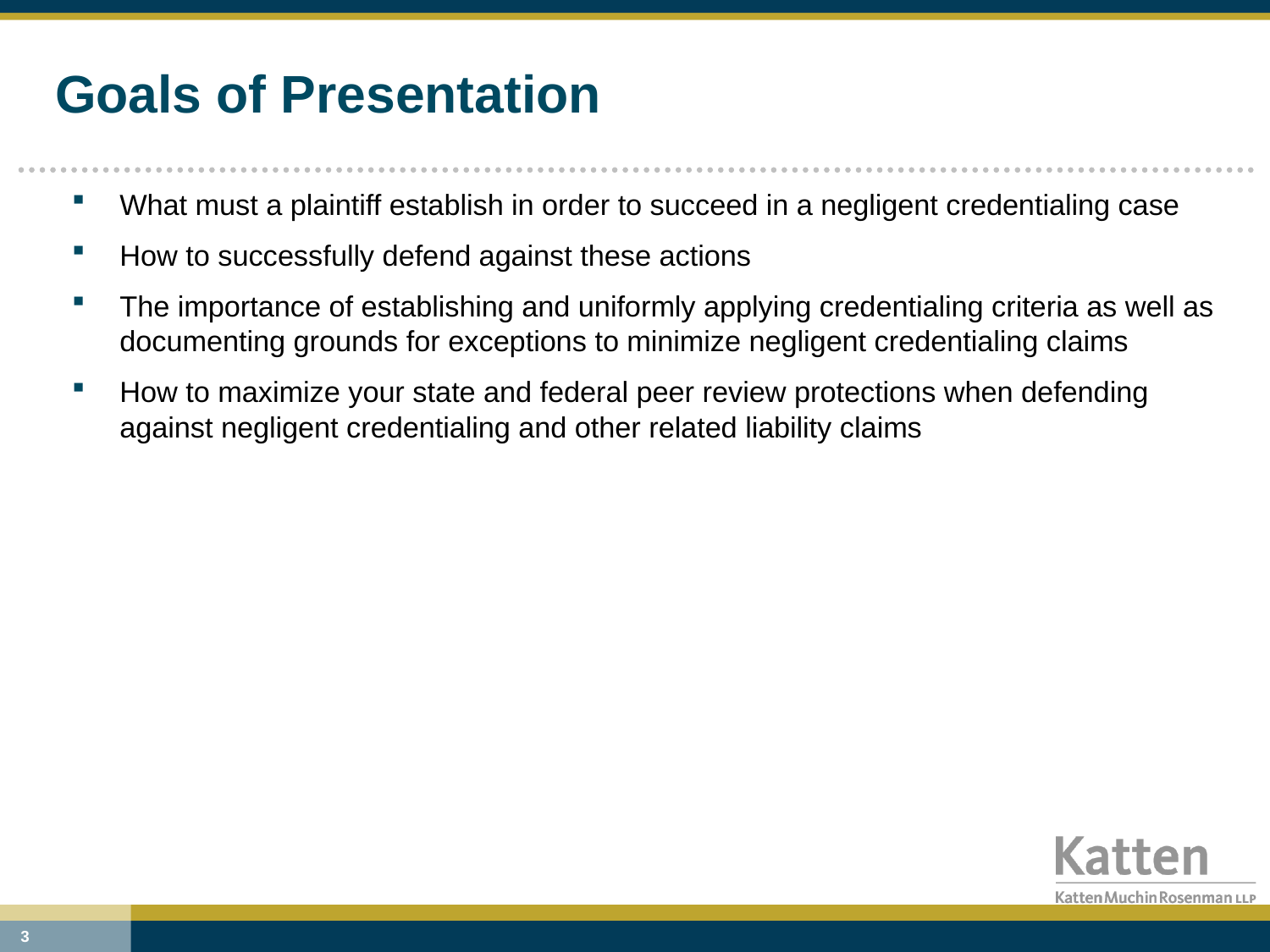

# Goals of Presentation
What must a plaintiff establish in order to succeed in a negligent credentialing case
How to successfully defend against these actions
The importance of establishing and uniformly applying credentialing criteria as well as documenting grounds for exceptions to minimize negligent credentialing claims
How to maximize your state and federal peer review protections when defending against negligent credentialing and other related liability claims